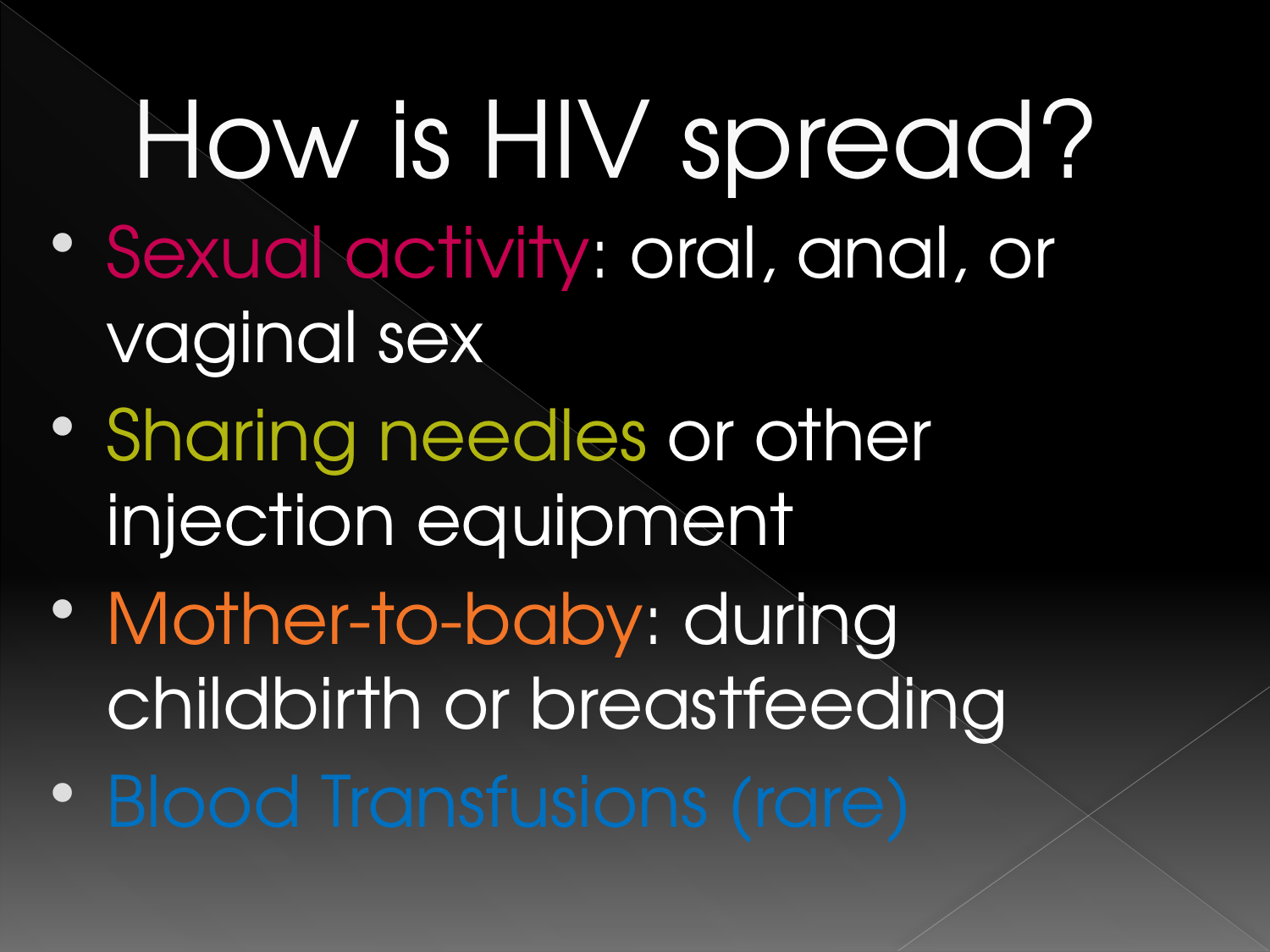

# How is HIV spread?
Sexual activity: oral, anal, or vaginal sex
Sharing needles or other injection equipment
Mother-to-baby: during childbirth or breastfeeding
Blood Transfusions (rare)